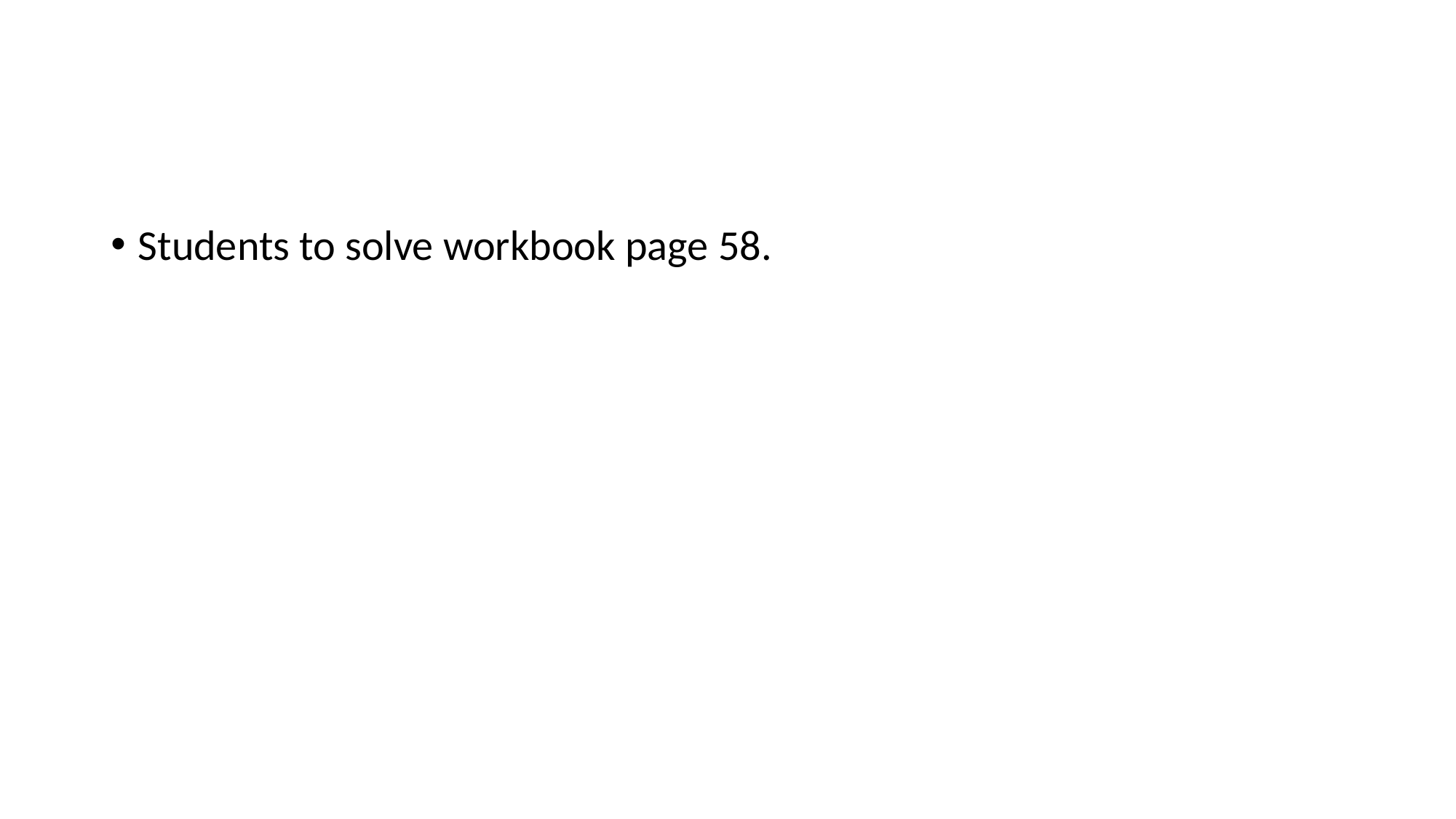

#
Students to solve workbook page 58.